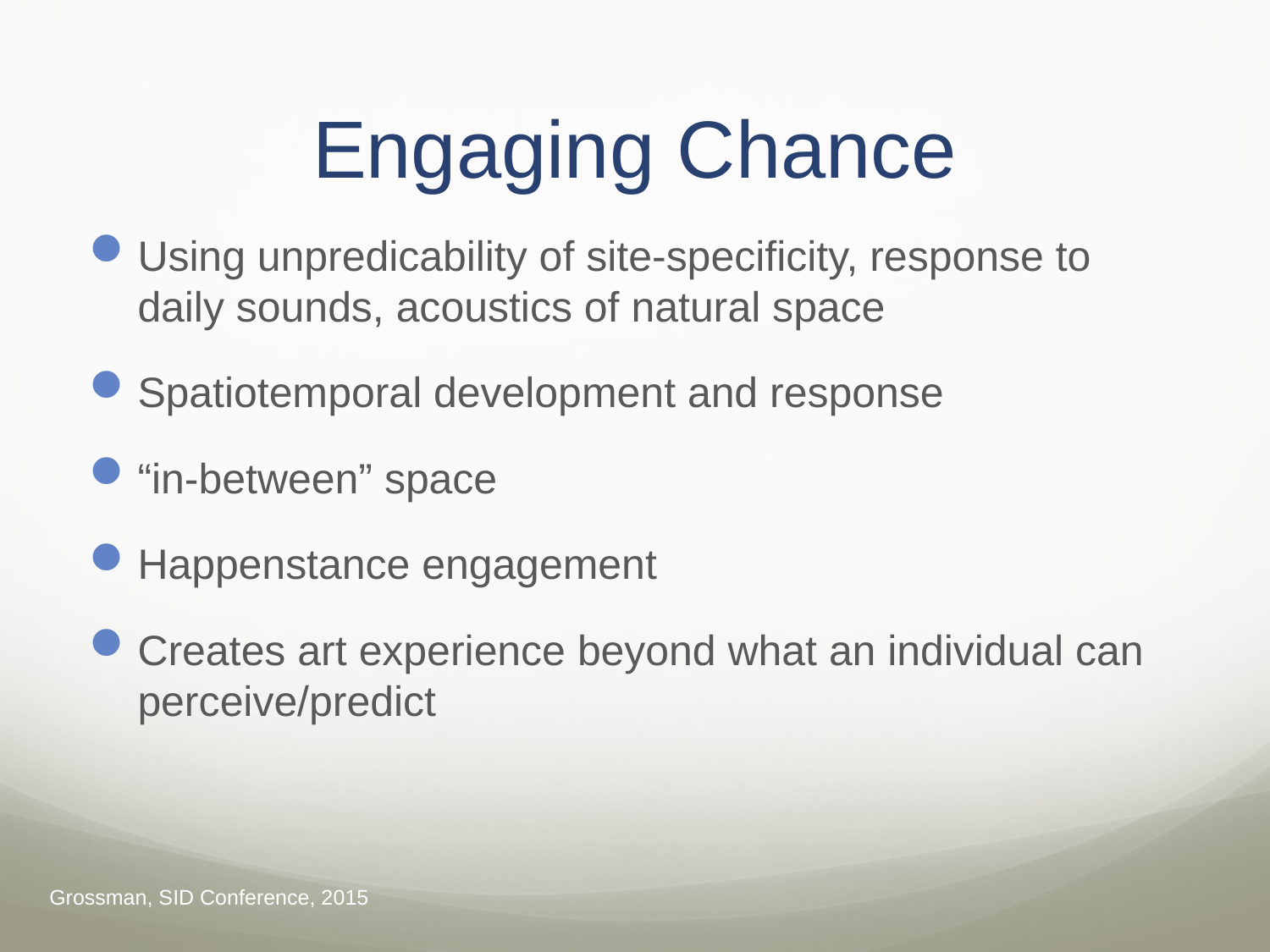

# Engaging Chance
Using unpredicability of site-specificity, response to daily sounds, acoustics of natural space
Spatiotemporal development and response
“in-between” space
Happenstance engagement
Creates art experience beyond what an individual can perceive/predict

Grossman, SID Conference, 2015